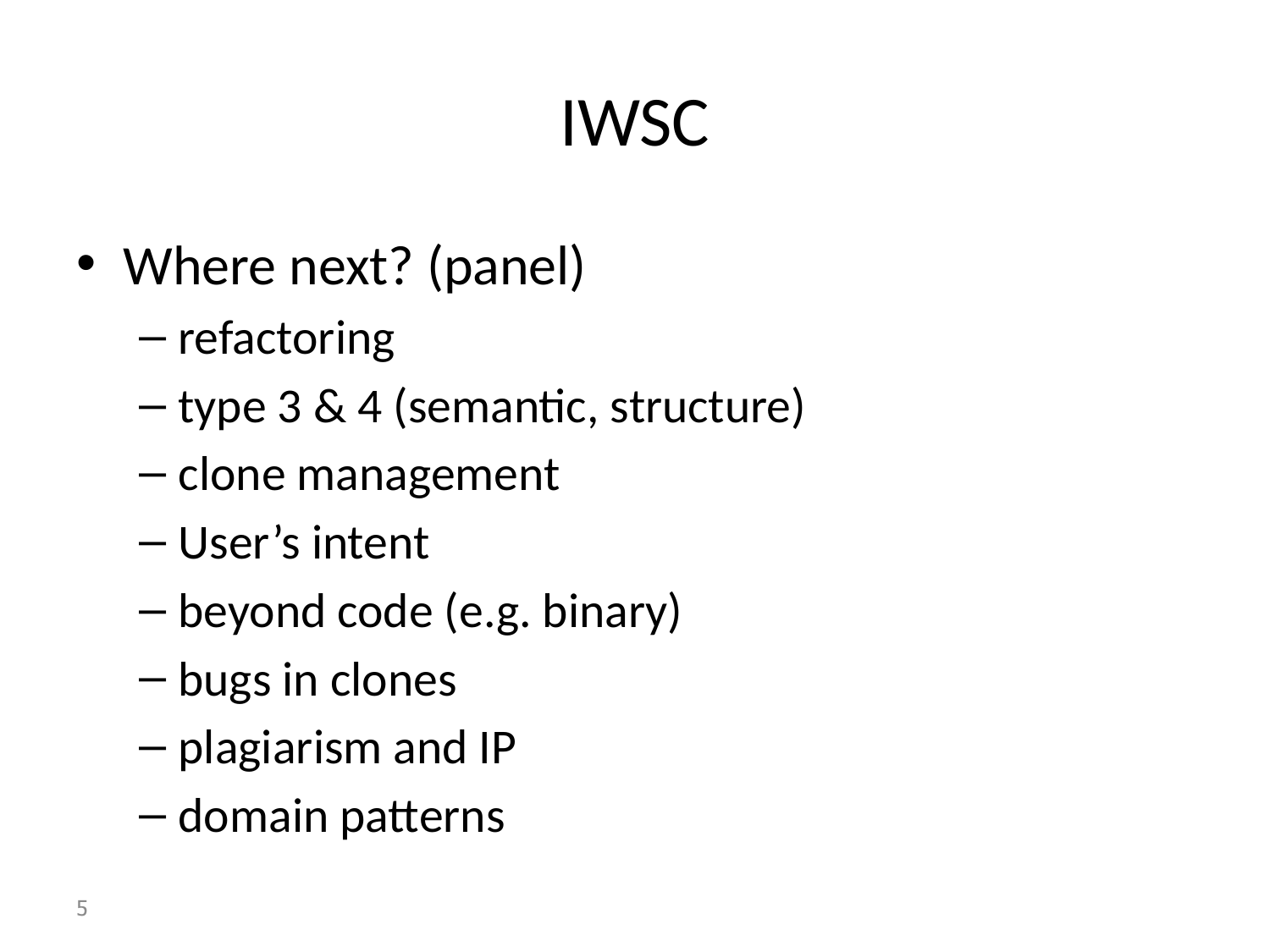

# IWSC
Where next? (panel)
refactoring
type 3 & 4 (semantic, structure)
clone management
User’s intent
beyond code (e.g. binary)
bugs in clones
plagiarism and IP
domain patterns

5